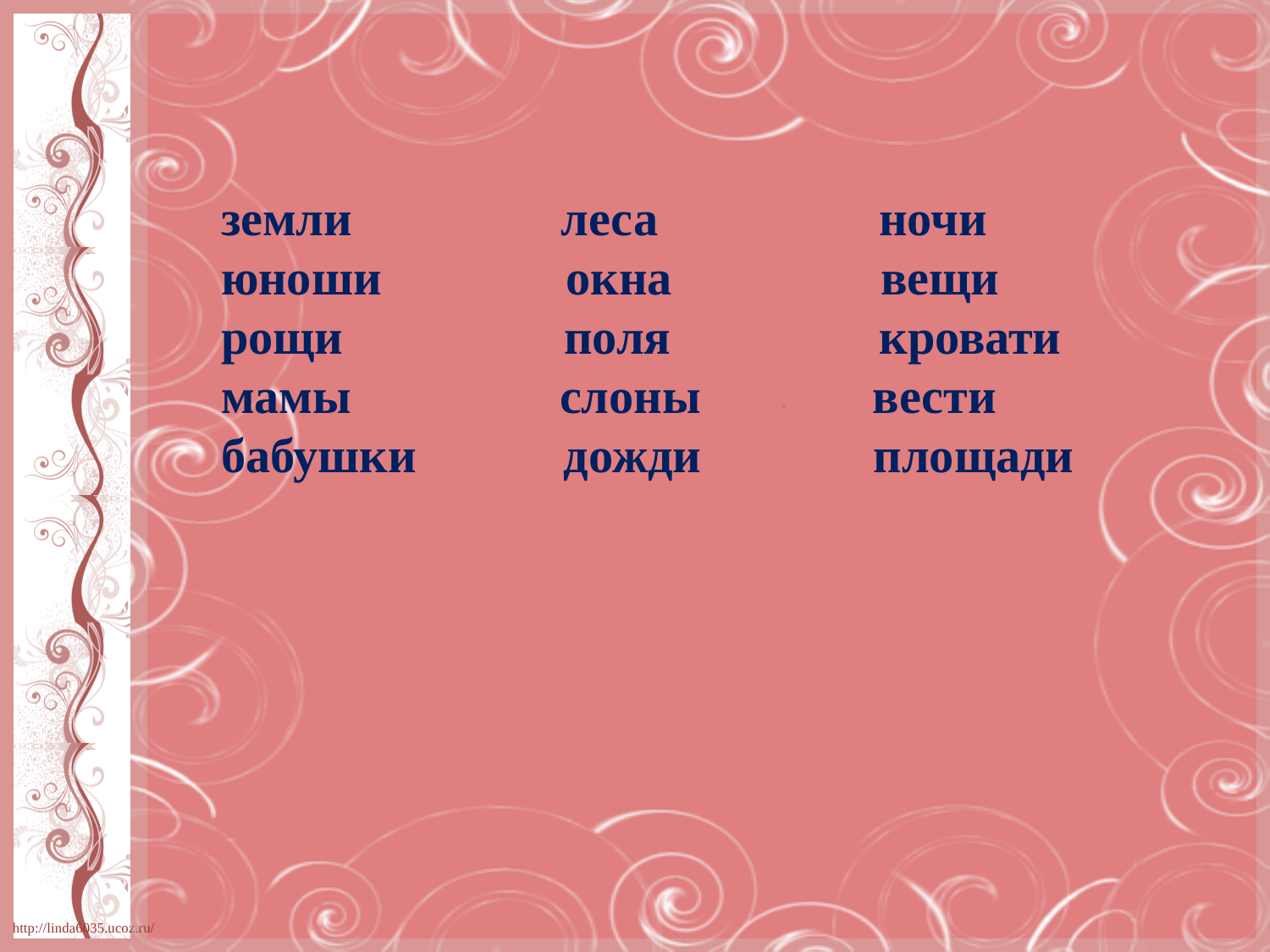

земли                 леса                  ночи
юноши               окна                 вещи
рощи                  поля                 кровати
мамы                 слоны              вести
бабушки            дожди              площади